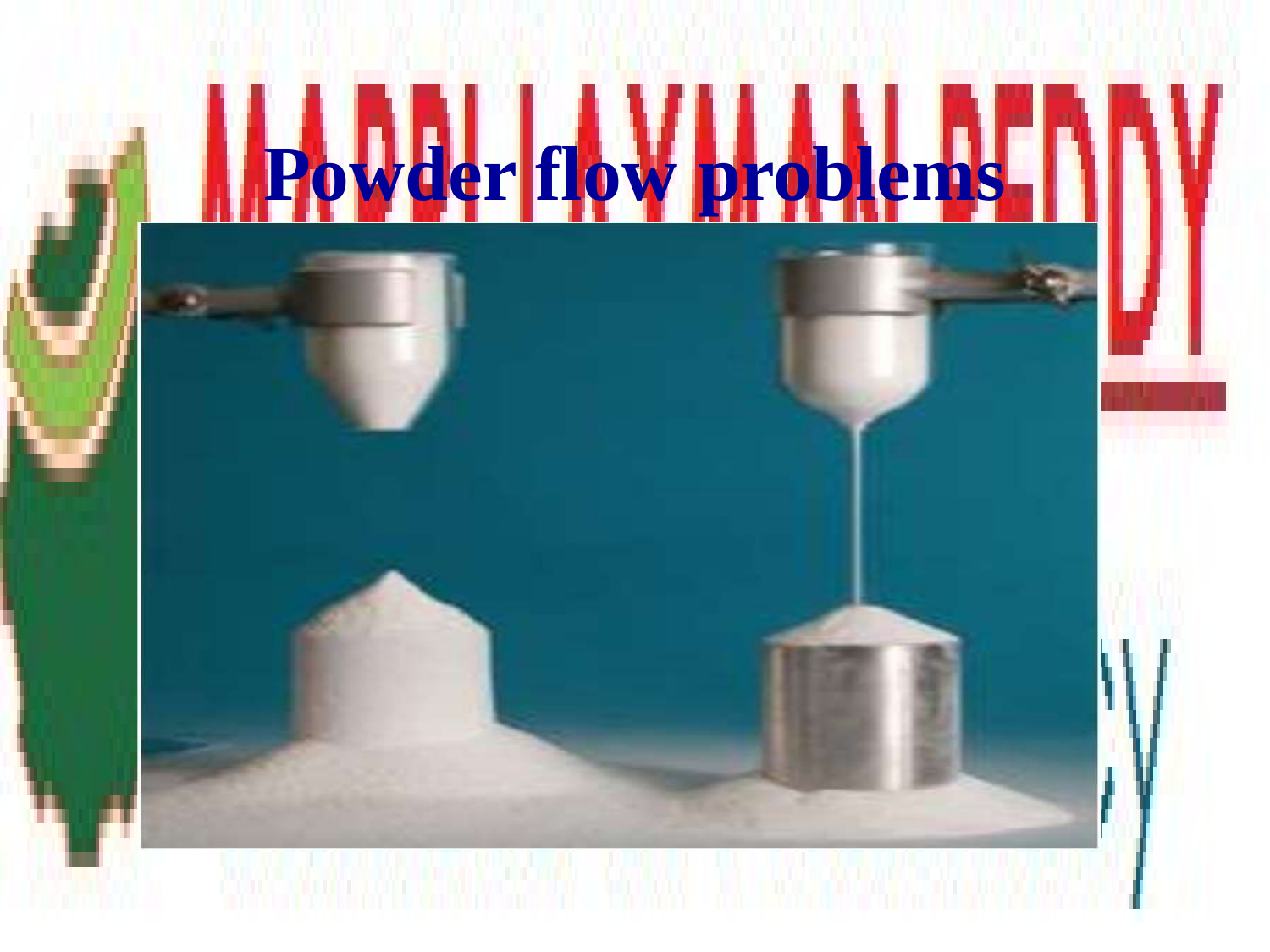

# Powder flow problems

DEPATMENT OF PHARMACEUTICS